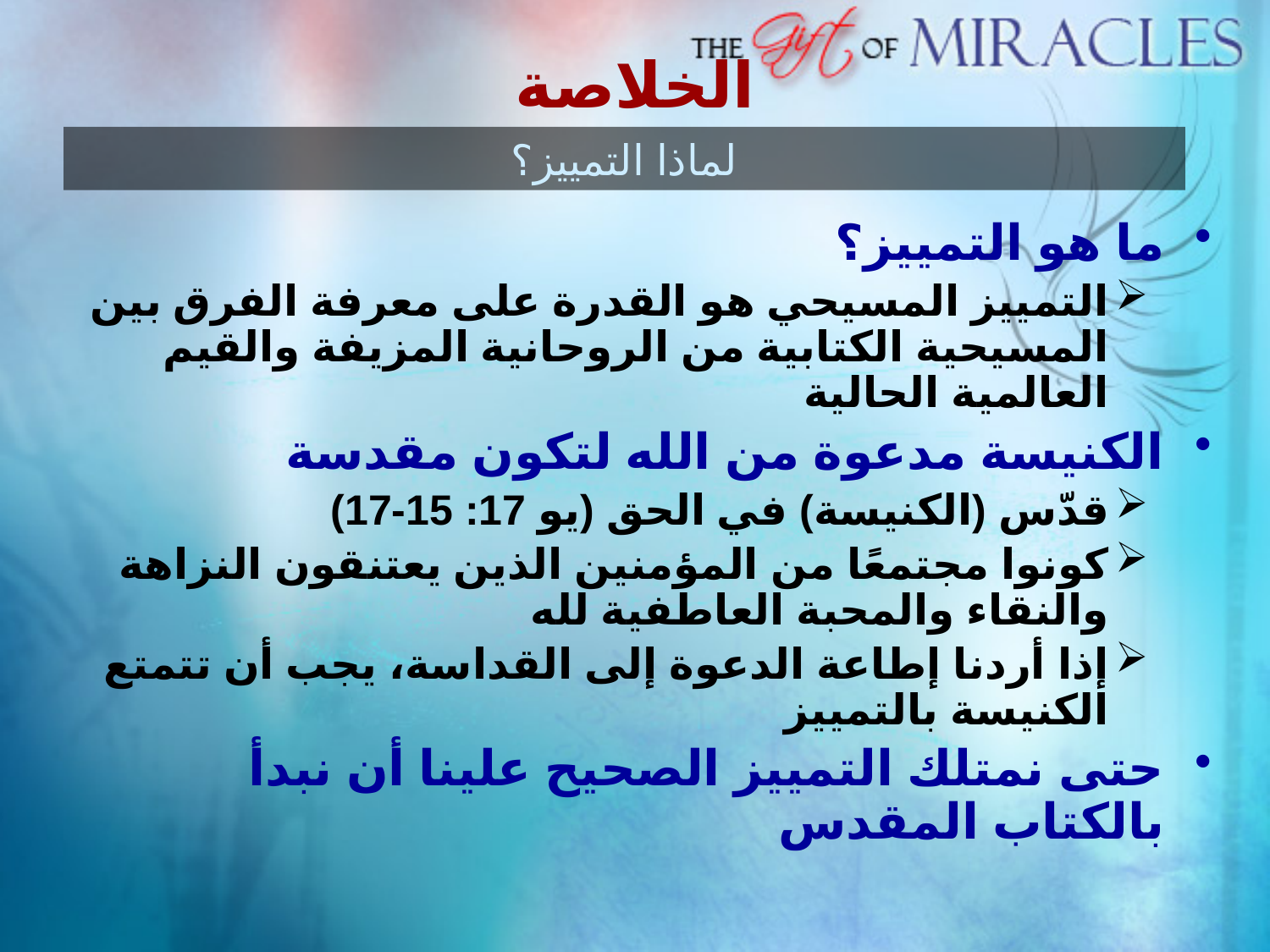

# الخلاصة
لماذا التمييز؟
ما هو التمييز؟
التمييز المسيحي هو القدرة على معرفة الفرق بين المسيحية الكتابية من الروحانية المزيفة والقيم العالمية الحالية
الكنيسة مدعوة من الله لتكون مقدسة
قدّس (الكنيسة) في الحق (يو 17: 15-17)
كونوا مجتمعًا من المؤمنين الذين يعتنقون النزاهة والنقاء والمحبة العاطفية لله
إذا أردنا إطاعة الدعوة إلى القداسة، يجب أن تتمتع الكنيسة بالتمييز
حتى نمتلك التمييز الصحيح علينا أن نبدأ بالكتاب المقدس